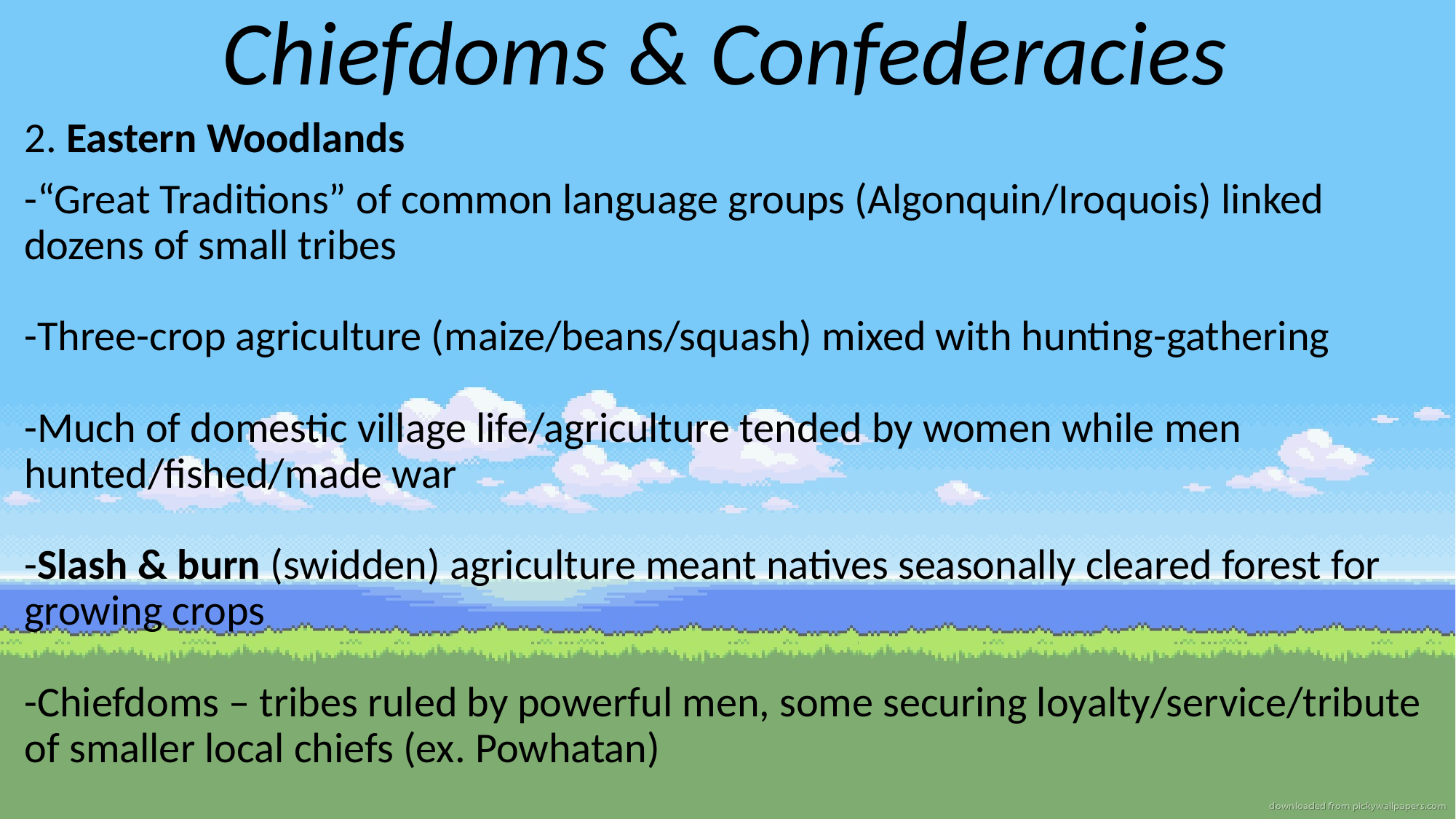

# Chiefdoms & Confederacies
2. Eastern Woodlands
-“Great Traditions” of common language groups (Algonquin/Iroquois) linked dozens of small tribes
-Three-crop agriculture (maize/beans/squash) mixed with hunting-gathering
-Much of domestic village life/agriculture tended by women while men hunted/fished/made war
-Slash & burn (swidden) agriculture meant natives seasonally cleared forest for growing crops
-Chiefdoms – tribes ruled by powerful men, some securing loyalty/service/tribute of smaller local chiefs (ex. Powhatan)